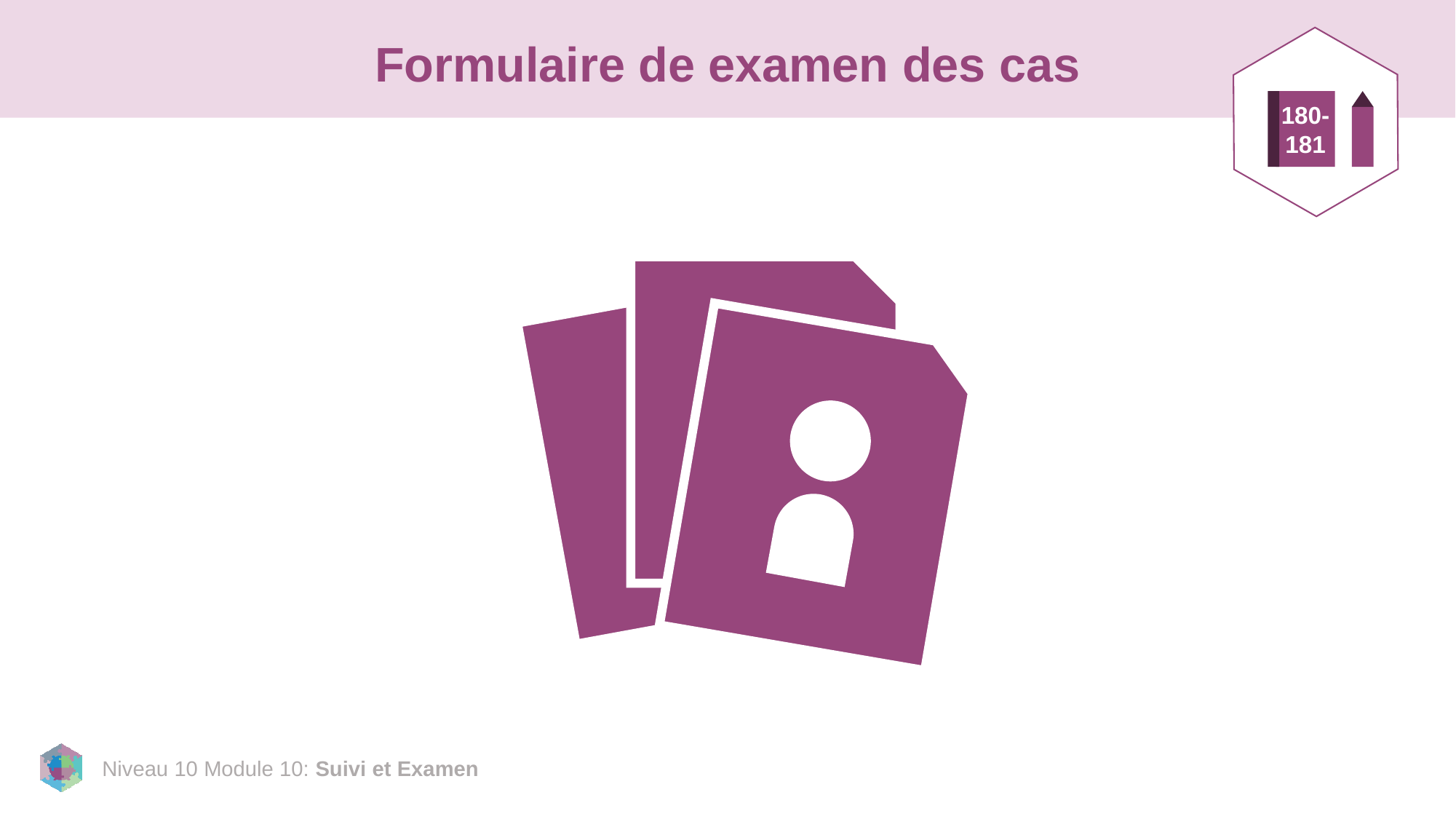

# Formulaire de examen des cas

180-
181